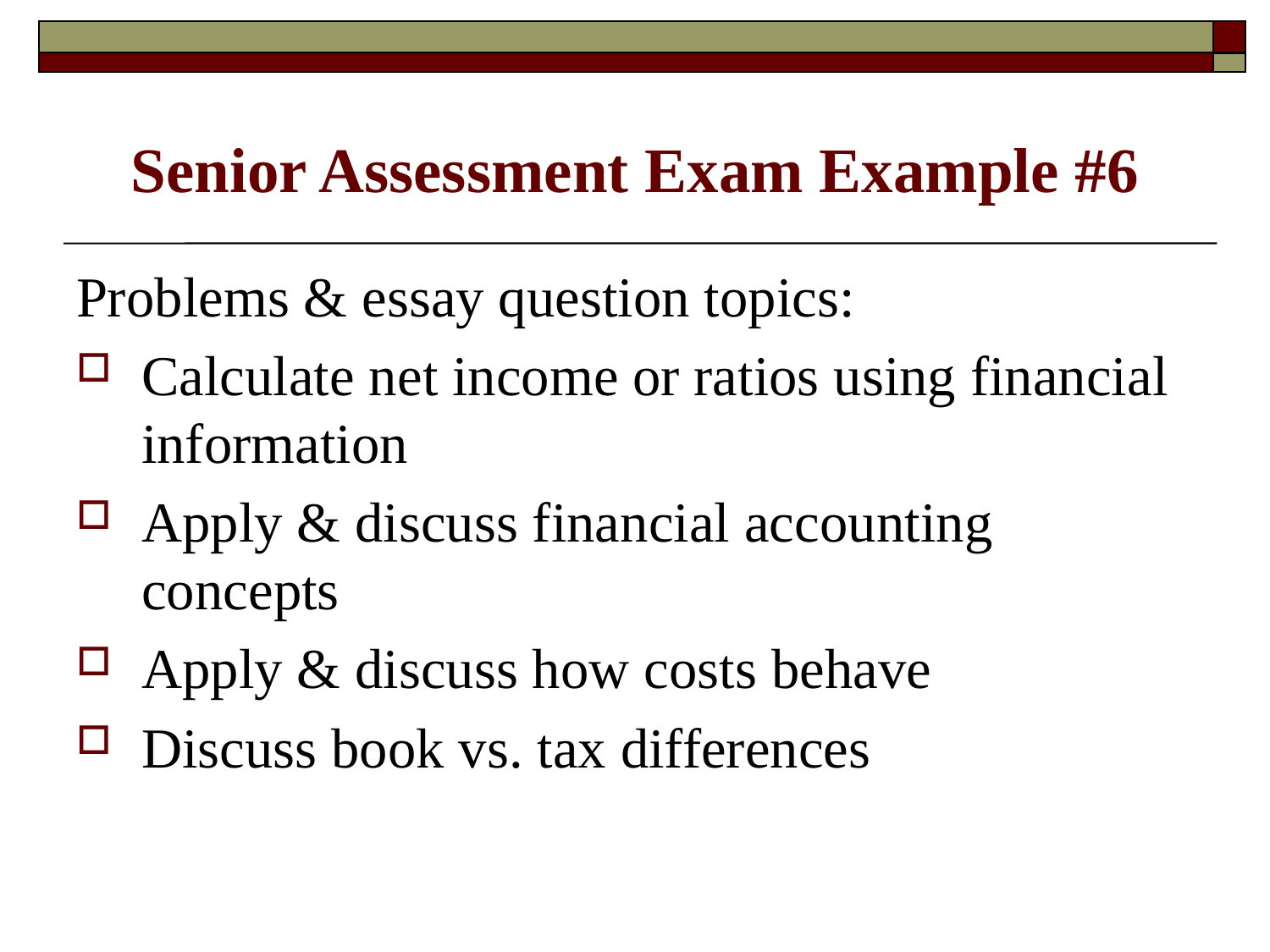

# Senior Assessment Exam Example #6
Problems & essay question topics:
Calculate net income or ratios using financial information
Apply & discuss financial accounting concepts
Apply & discuss how costs behave
Discuss book vs. tax differences